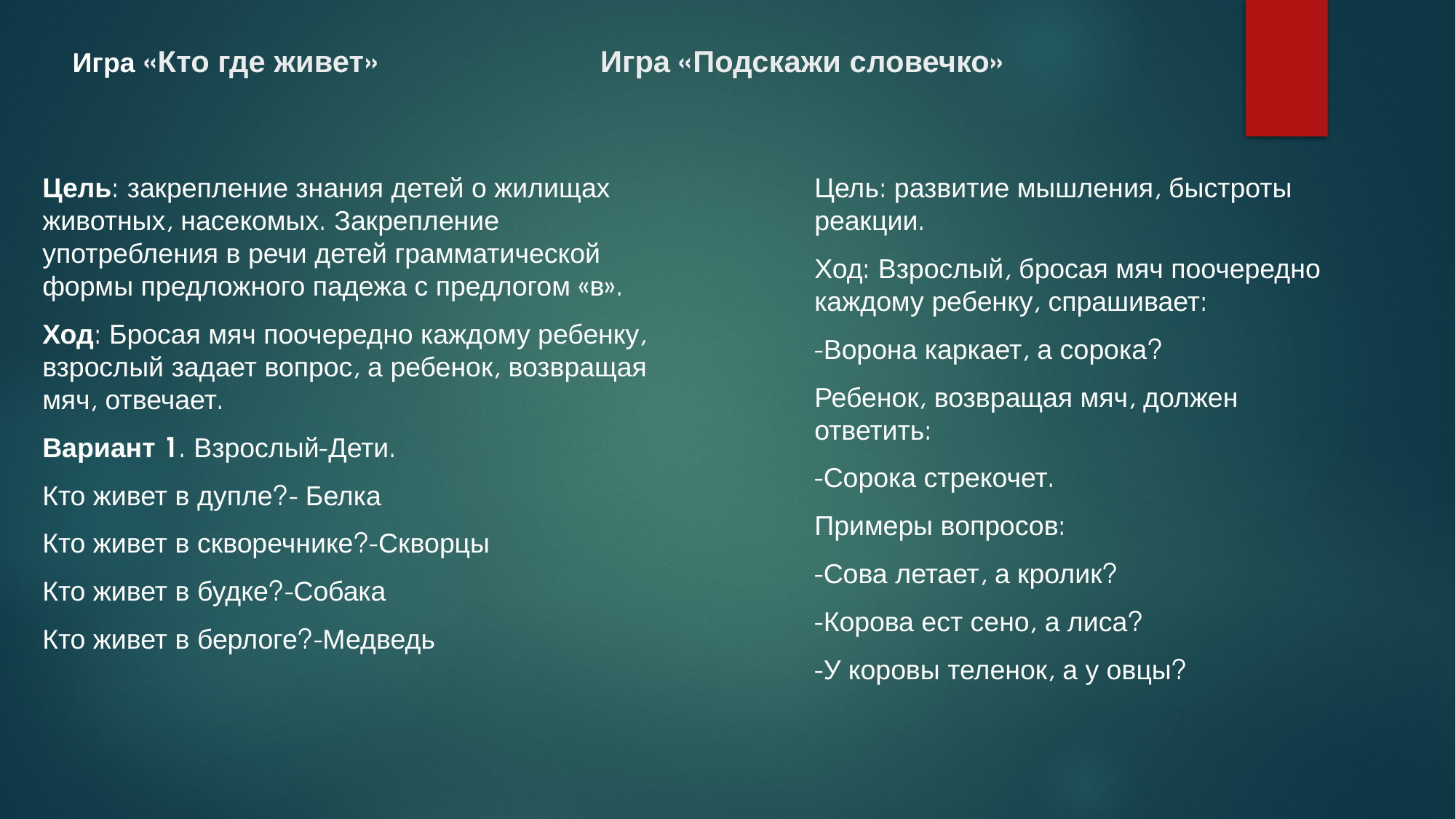

# Игра «Кто где живет»                          Игра «Подскажи словечко»
Цель: закрепление знания детей о жилищах животных, насекомых. Закрепление употребления в речи детей грамматической формы предложного падежа с предлогом «в».
Ход: Бросая мяч поочередно каждому ребенку, взрослый задает вопрос, а ребенок, возвращая мяч, отвечает.
Вариант 1. Взрослый-Дети.
Кто живет в дупле?- Белка
Кто живет в скворечнике?-Скворцы
Кто живет в будке?-Собака
Кто живет в берлоге?-Медведь
Цель: развитие мышления, быстроты реакции.
Ход: Взрослый, бросая мяч поочередно каждому ребенку, спрашивает:
-Ворона каркает, а сорока?
Ребенок, возвращая мяч, должен ответить:
-Сорока стрекочет.
Примеры вопросов:
-Сова летает, а кролик?
-Корова ест сено, а лиса?
-У коровы теленок, а у овцы?